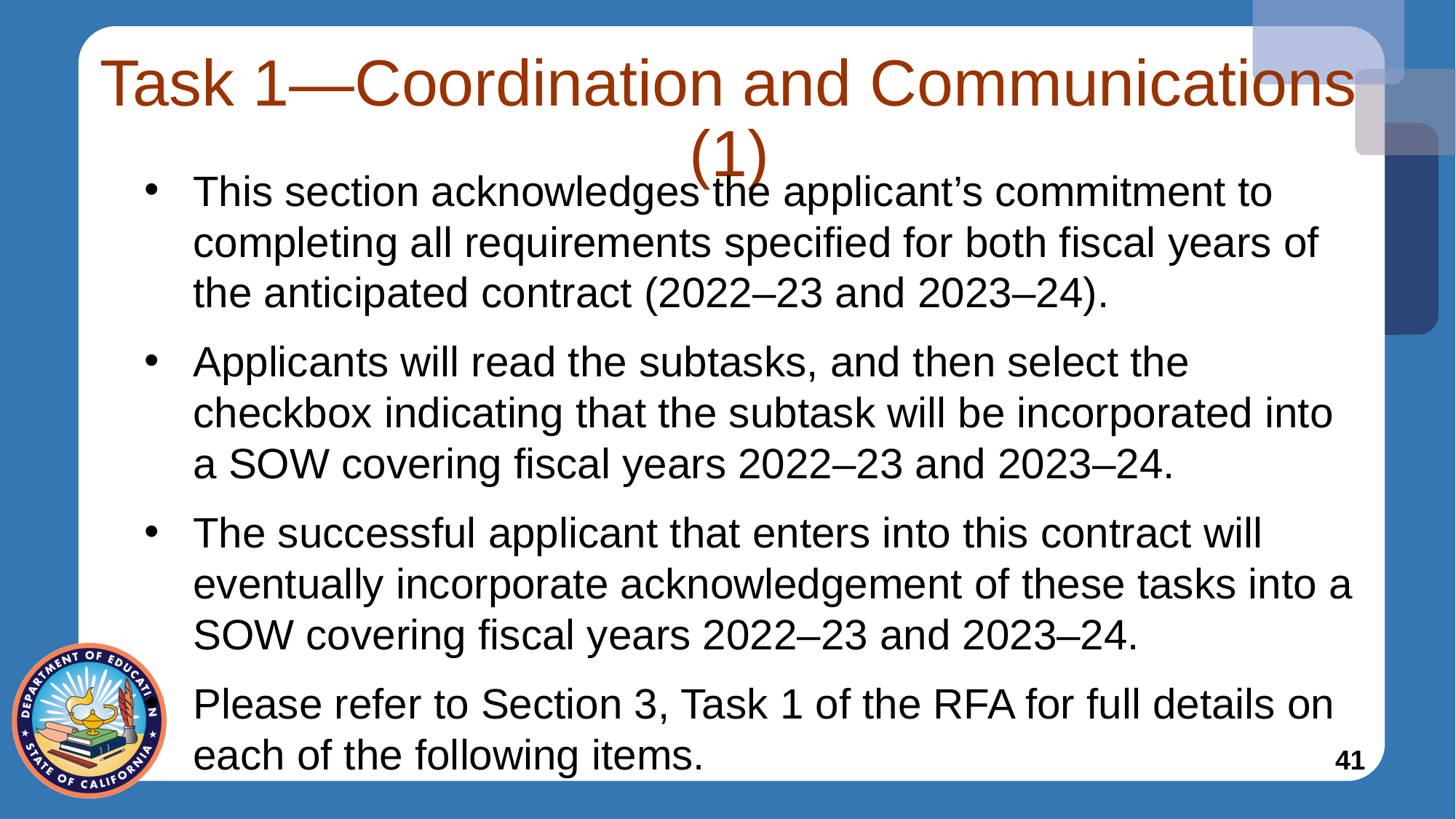

# Task 1—Coordination and Communications (1)
This section acknowledges the applicant’s commitment to completing all requirements specified for both fiscal years of the anticipated contract (2022–23 and 2023–24).
Applicants will read the subtasks, and then select the checkbox indicating that the subtask will be incorporated into a SOW covering fiscal years 2022–23 and 2023–24.
The successful applicant that enters into this contract will eventually incorporate acknowledgement of these tasks into a SOW covering fiscal years 2022–23 and 2023–24.
Please refer to Section 3, Task 1 of the RFA for full details on each of the following items.
41